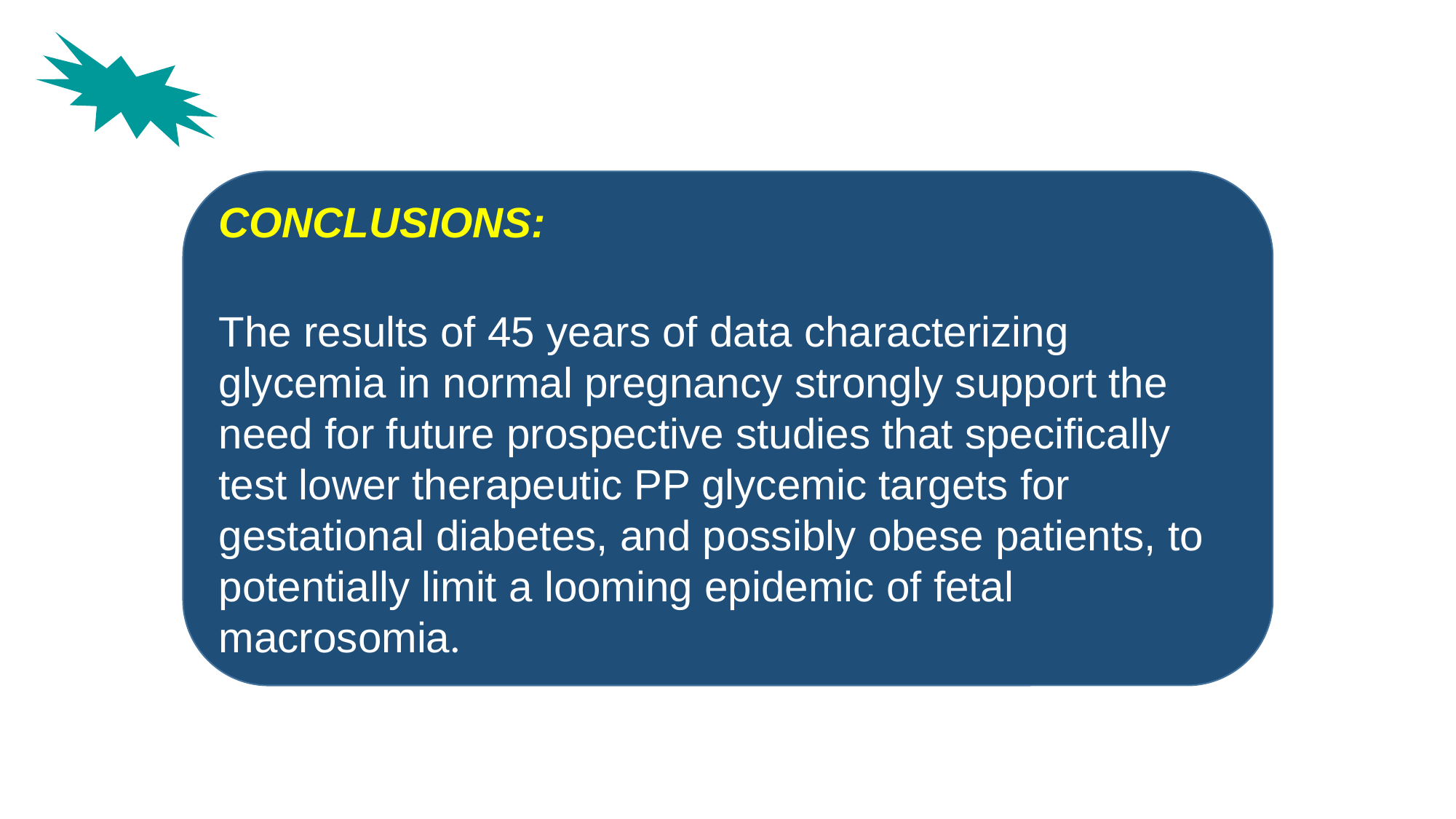

CONCLUSIONS:

The results of 45 years of data characterizing glycemia in normal pregnancy strongly support the need for future prospective studies that specifically test lower therapeutic PP glycemic targets for gestational diabetes, and possibly obese patients, to potentially limit a looming epidemic of fetal macrosomia.